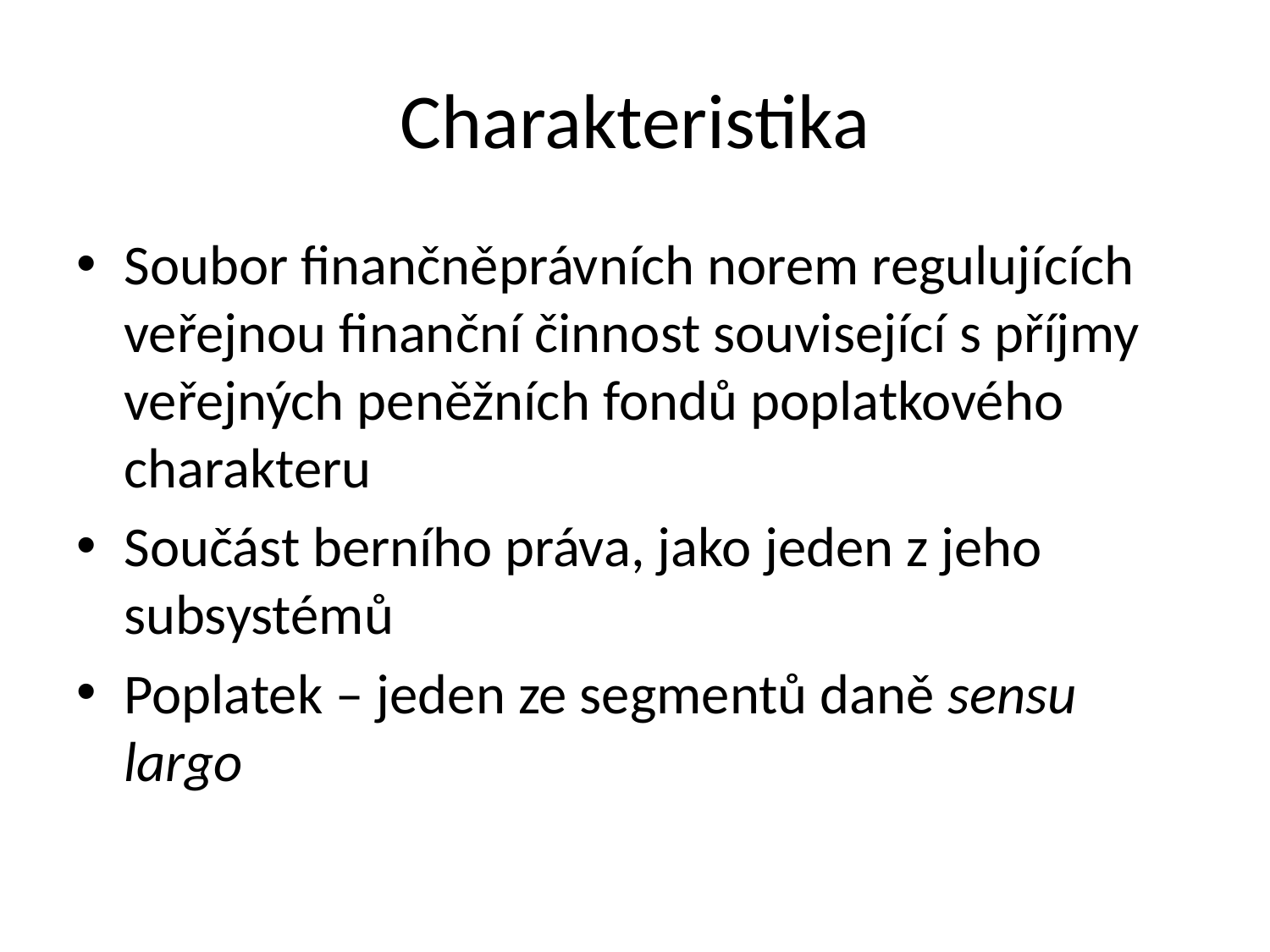

# Charakteristika
Soubor finančněprávních norem regulujících veřejnou finanční činnost související s příjmy veřejných peněžních fondů poplatkového charakteru
Součást berního práva, jako jeden z jeho subsystémů
Poplatek – jeden ze segmentů daně sensu largo